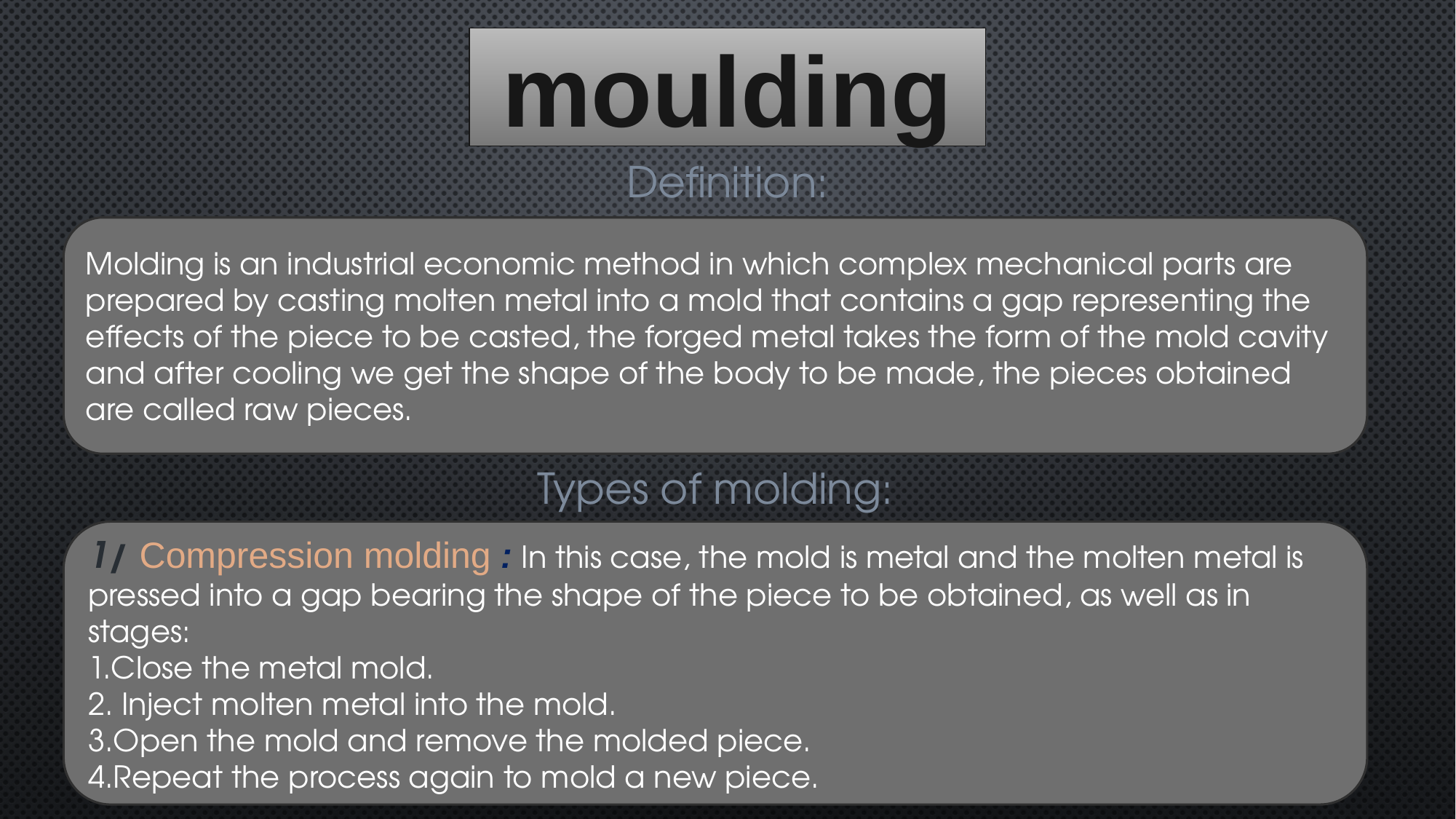

moulding
Definition:
Molding is an industrial economic method in which complex mechanical parts are prepared by casting molten metal into a mold that contains a gap representing the effects of the piece to be casted, the forged metal takes the form of the mold cavity and after cooling we get the shape of the body to be made, the pieces obtained are called raw pieces.
Types of molding:
1/ Compression molding : In this case, the mold is metal and the molten metal is pressed into a gap bearing the shape of the piece to be obtained, as well as in stages:
1.Close the metal mold.
2. Inject molten metal into the mold.
3.Open the mold and remove the molded piece.
4.Repeat the process again to mold a new piece.